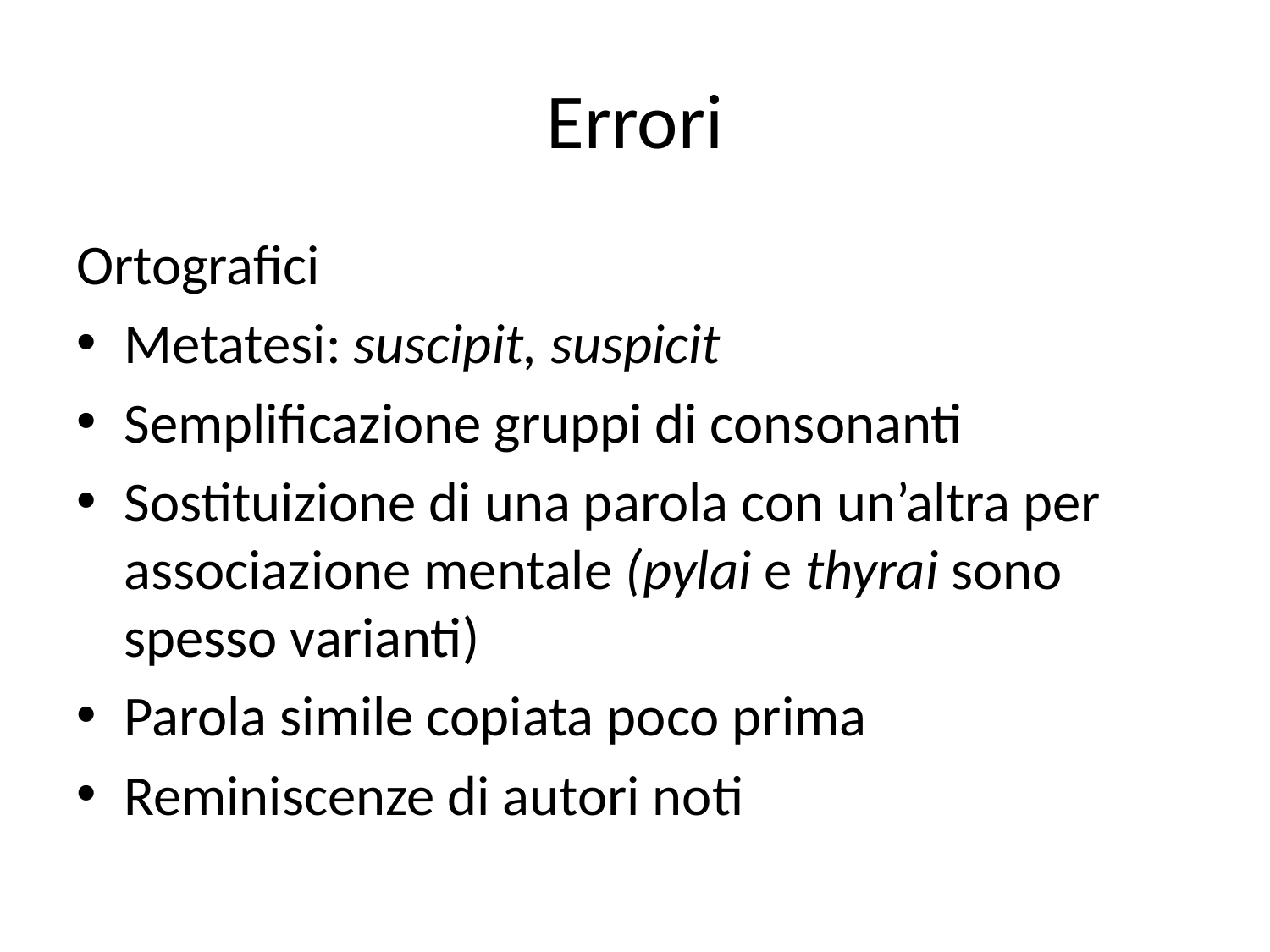

# Errori
Ortografici
Metatesi: suscipit, suspicit
Semplificazione gruppi di consonanti
Sostituizione di una parola con un’altra per associazione mentale (pylai e thyrai sono spesso varianti)
Parola simile copiata poco prima
Reminiscenze di autori noti